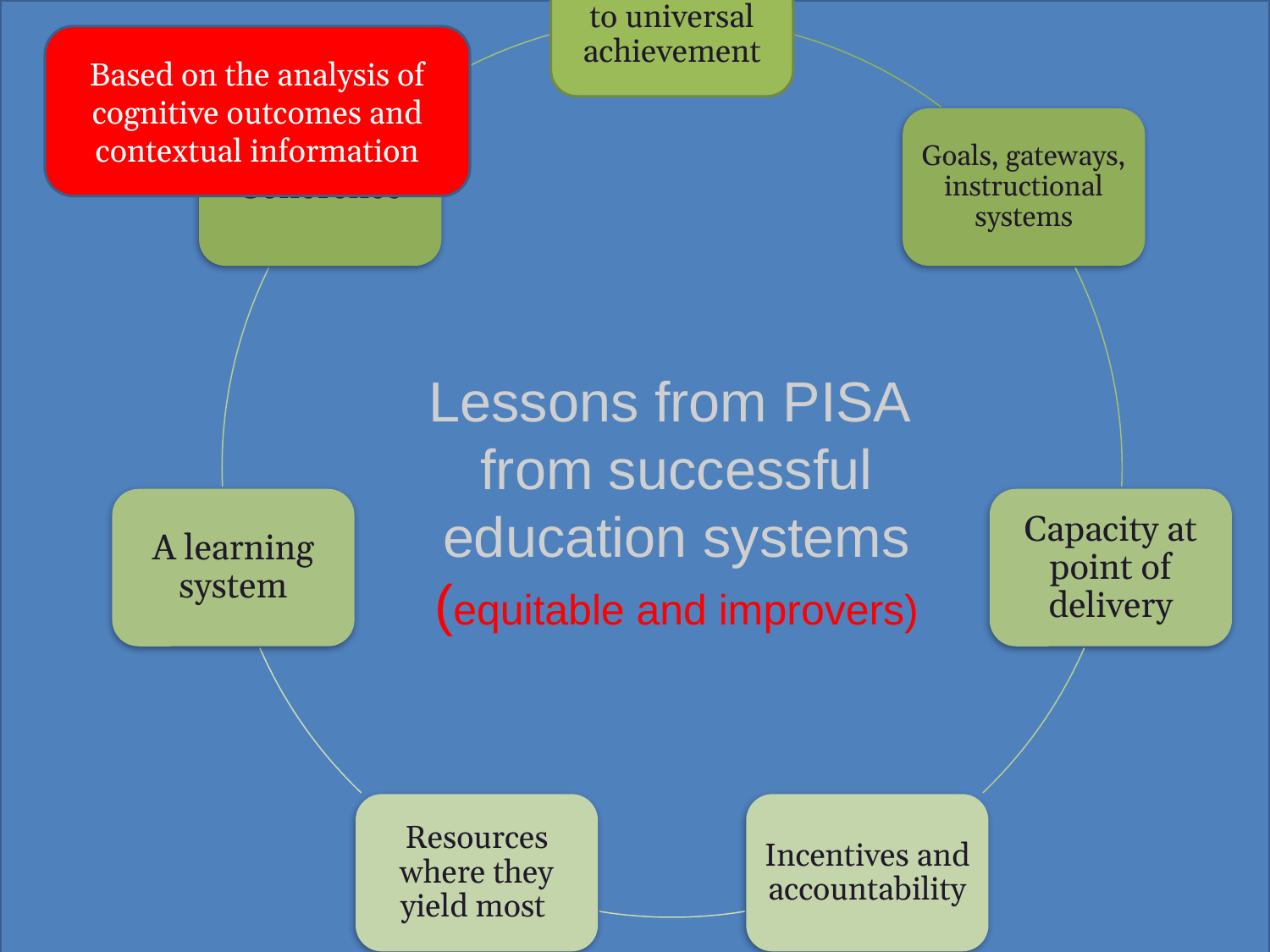

Commitment to universal achievement
Goals, gateways, instructional systems
Capacity at point of delivery
Incentives and accountability
Resources where they yield most
A learning system
Coherence
Based on the analysis of cognitive outcomes and contextual information
Examples of analysis
Policy insights using contextual information

Lessons from PISA
from successful education systems (equitable and improvers)